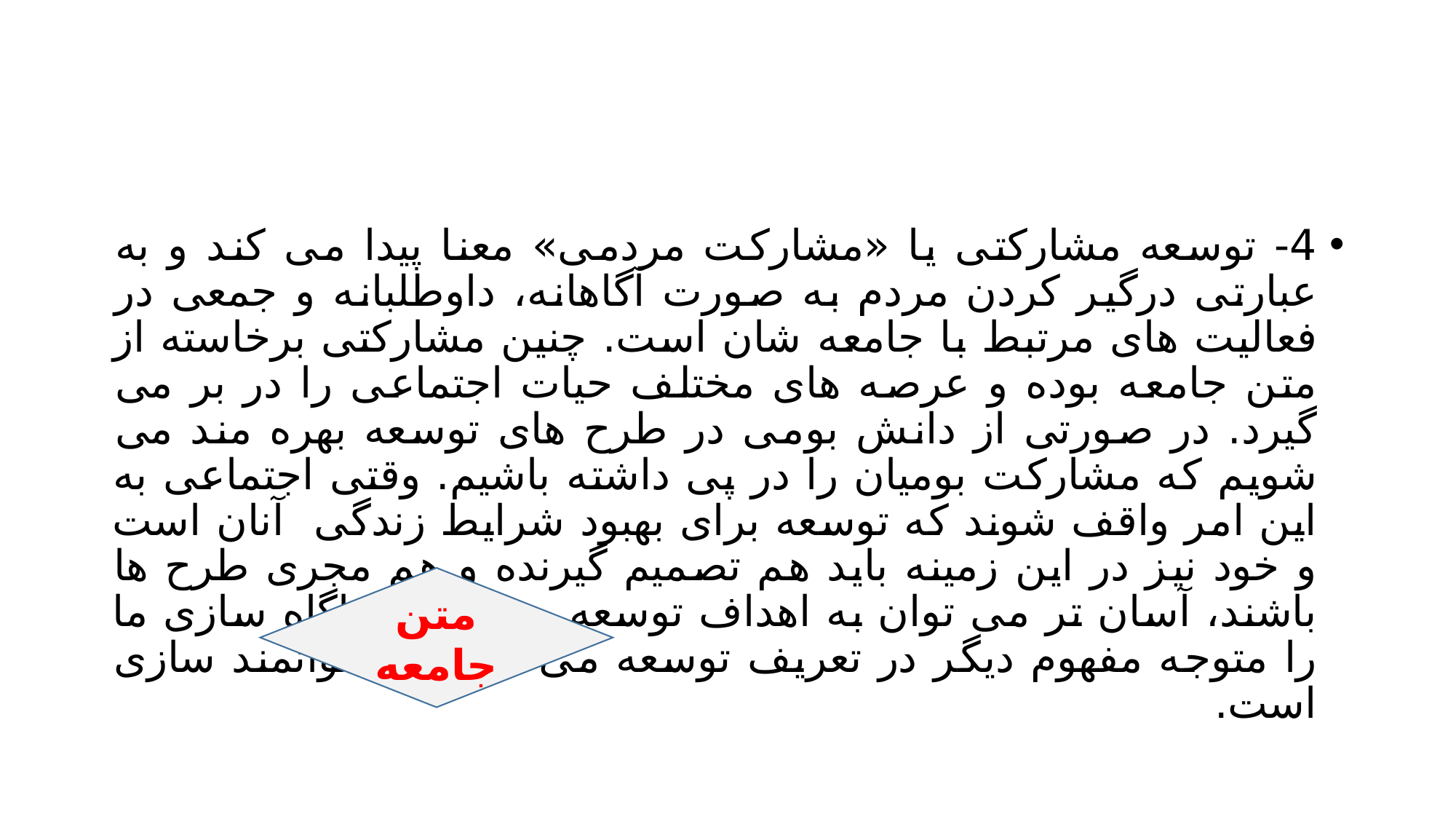

#
4- توسعه مشارکتی یا «مشارکت مردمی» معنا پیدا می کند و به عبارتی درگیر کردن مردم به صورت آگاهانه، داوطلبانه و جمعی در فعالیت های مرتبط با جامعه شان است. چنین مشارکتی برخاسته از متن جامعه بوده و عرصه های مختلف حیات اجتماعی را در بر می گیرد. در صورتی از دانش بومی در طرح های توسعه بهره مند می شویم که مشارکت بومیان را در پی داشته باشیم. وقتی اجتماعی به این امر واقف شوند که توسعه برای بهبود شرایط زندگی  آنان است و خود نیز در این زمینه باید هم تصمیم گیرنده و هم مجری طرح ها باشند، آسان تر می توان به اهداف توسعه رسید. پس اگاه سازی ما را متوجه مفهوم دیگر در تعریف توسعه می کند و ان توانمند سازی است.
متن جامعه